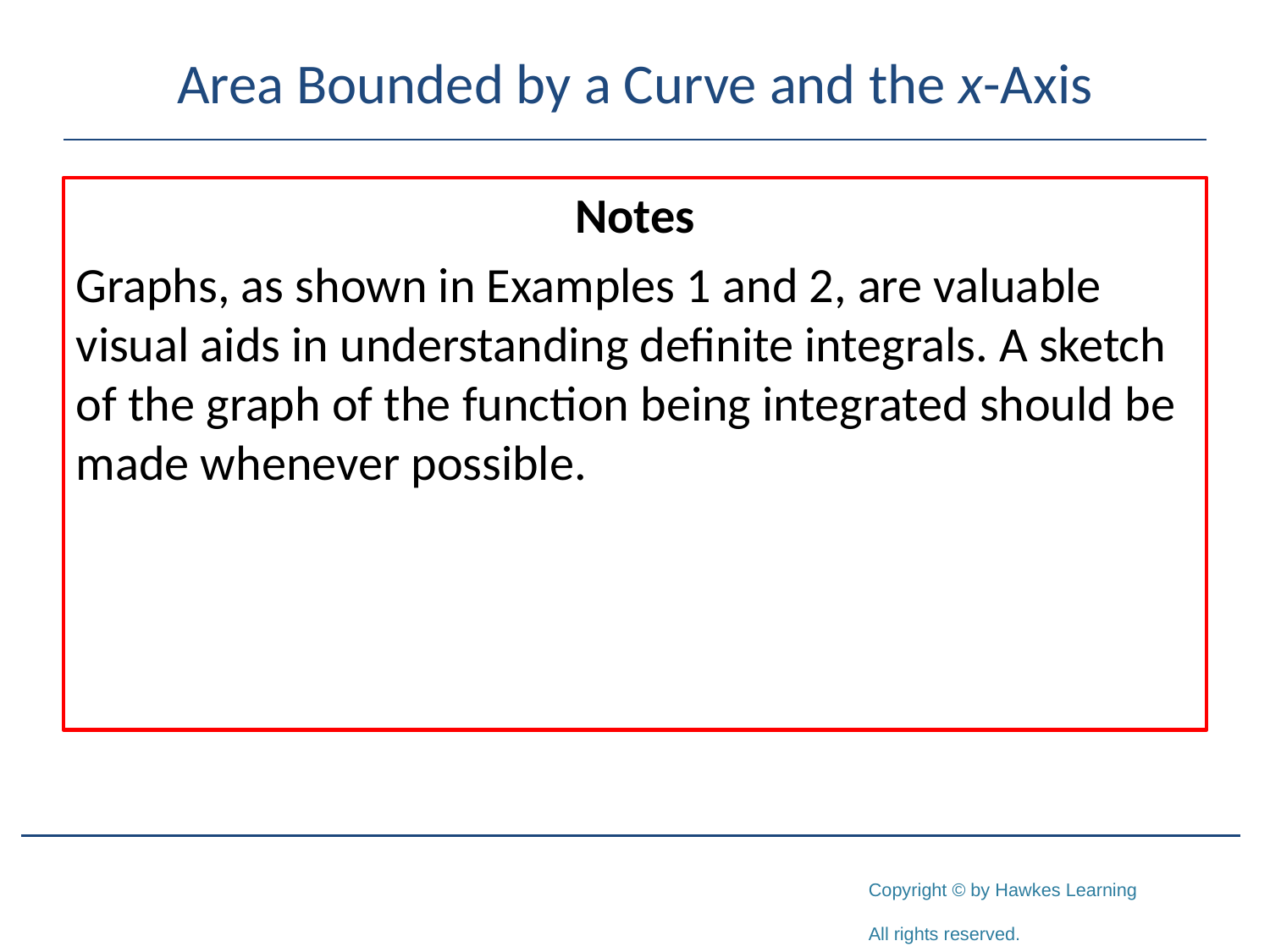

# Area Bounded by a Curve and the x-Axis
Notes
Graphs, as shown in Examples 1 and 2, are valuable visual aids in understanding definite integrals. A sketch of the graph of the function being integrated should be made whenever possible.